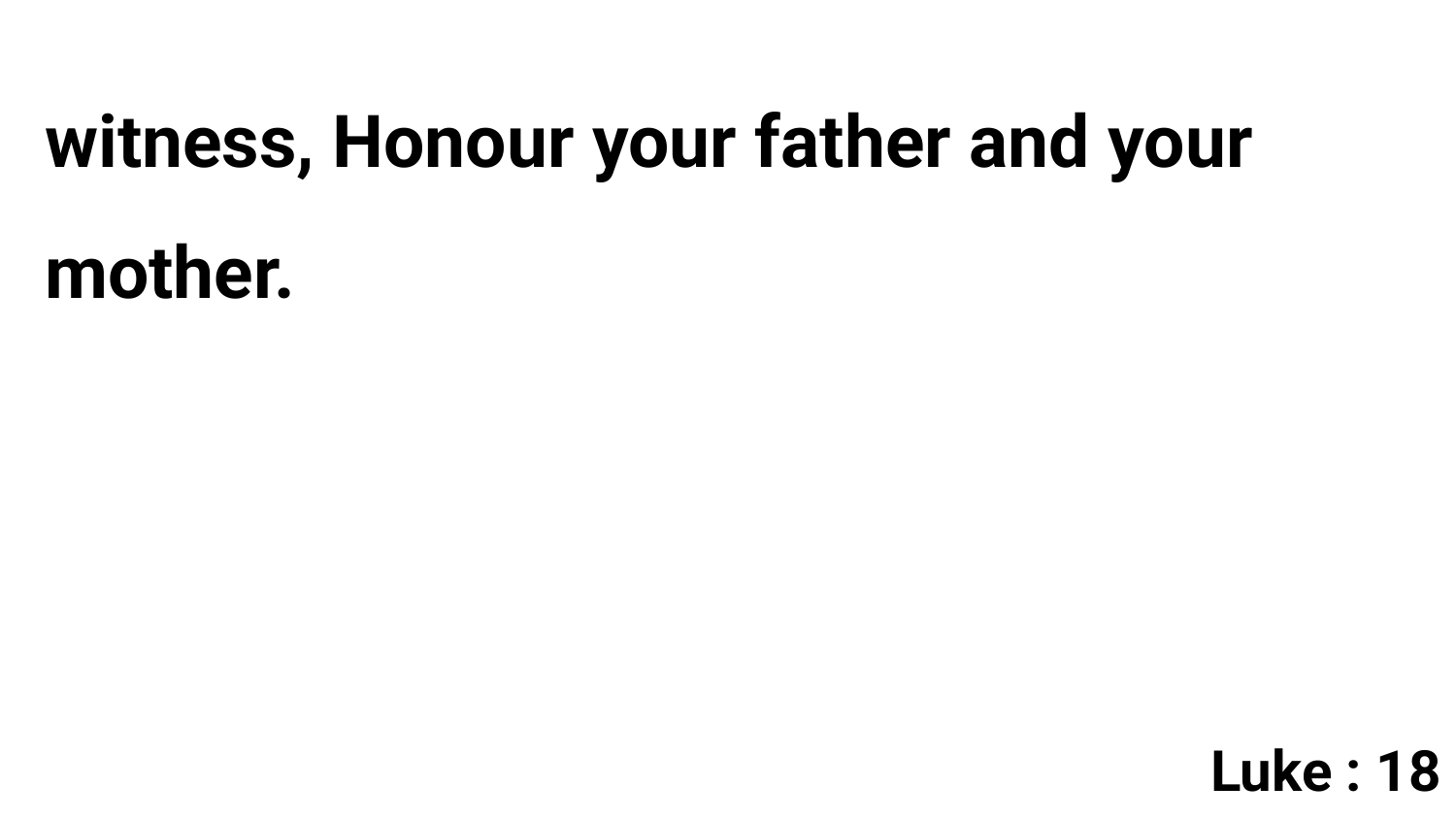

witness, Honour your father and your mother.
Luke : 18